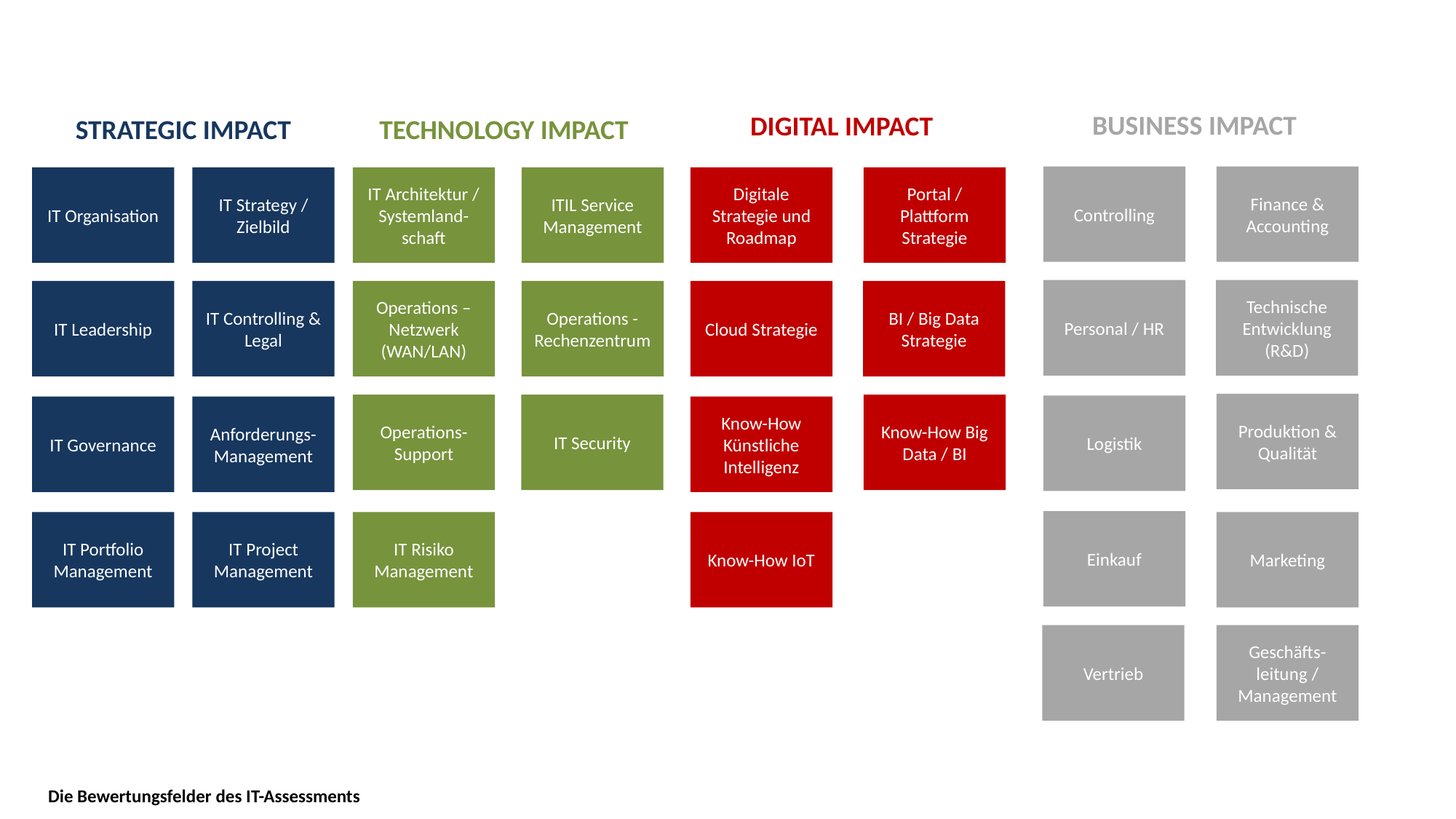

BUSINESS IMPACT
DIGITAL IMPACT
STRATEGIC IMPACT
TECHNOLOGY IMPACT
Controlling
Finance & Accounting
IT Organisation
IT Strategy / Zielbild
IT Architektur / Systemland-schaft
ITIL Service Management
Digitale Strategie und Roadmap
Portal / Plattform Strategie
Personal / HR
Technische Entwicklung (R&D)
IT Leadership
IT Controlling & Legal
Operations – Netzwerk (WAN/LAN)
Operations - Rechenzentrum
Cloud Strategie
BI / Big Data Strategie
Produktion & Qualität
Operations- Support
IT Security
Know-How Big Data / BI
Logistik
IT Governance
Anforderungs-Management
Know-How Künstliche Intelligenz
Einkauf
IT Portfolio Management
IT Project Management
IT Risiko Management
Know-How IoT
Marketing
Vertrieb
Geschäfts-leitung / Management
Die Bewertungsfelder des IT-Assessments